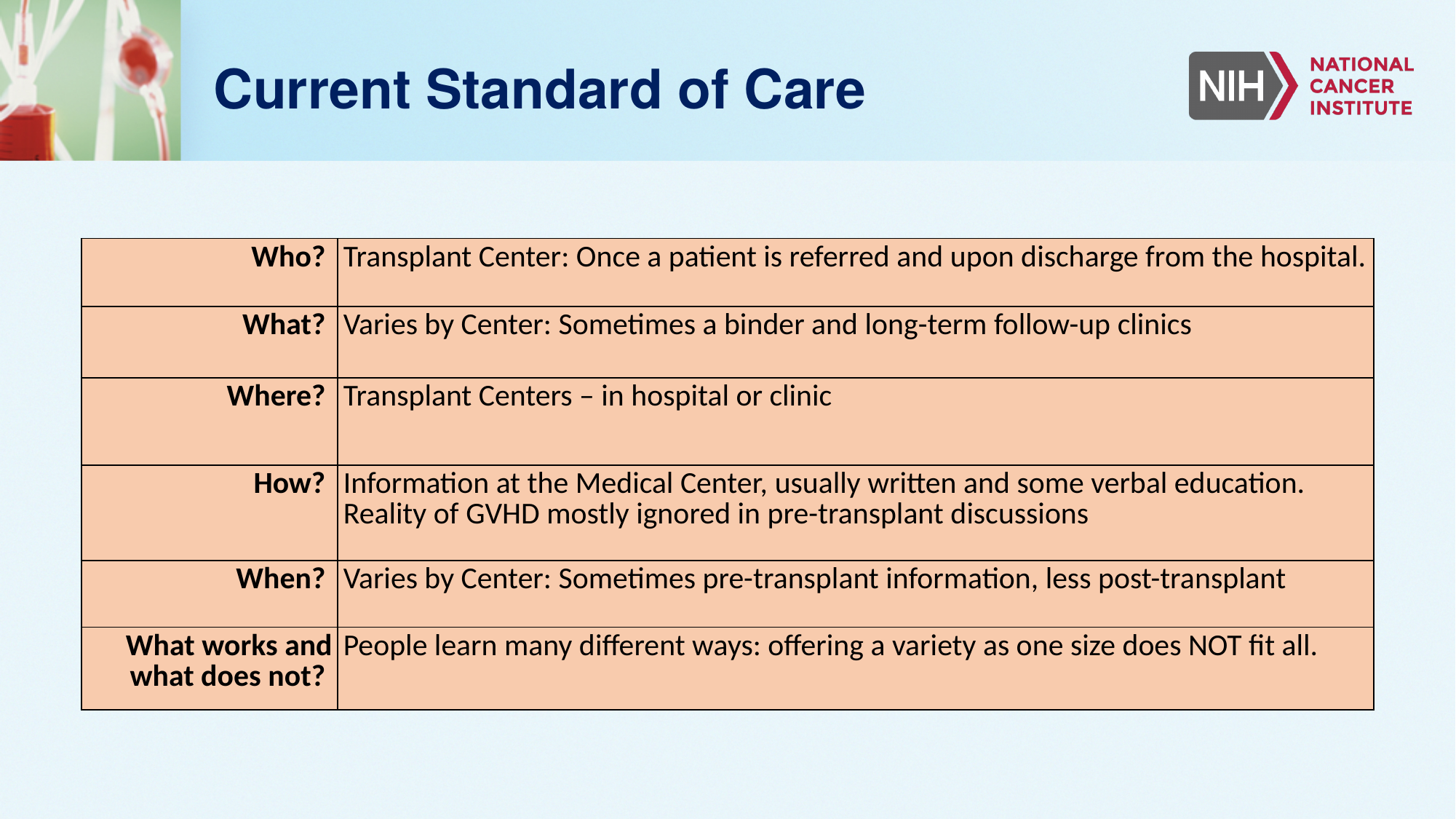

# Current Standard of Care
| Who? | Transplant Center: Once a patient is referred and upon discharge from the hospital. |
| --- | --- |
| What? | Varies by Center: Sometimes a binder and long-term follow-up clinics |
| Where? | Transplant Centers – in hospital or clinic |
| How? | Information at the Medical Center, usually written and some verbal education. Reality of GVHD mostly ignored in pre-transplant discussions |
| When? | Varies by Center: Sometimes pre-transplant information, less post-transplant |
| What works and what does not? | People learn many different ways: offering a variety as one size does NOT fit all. |